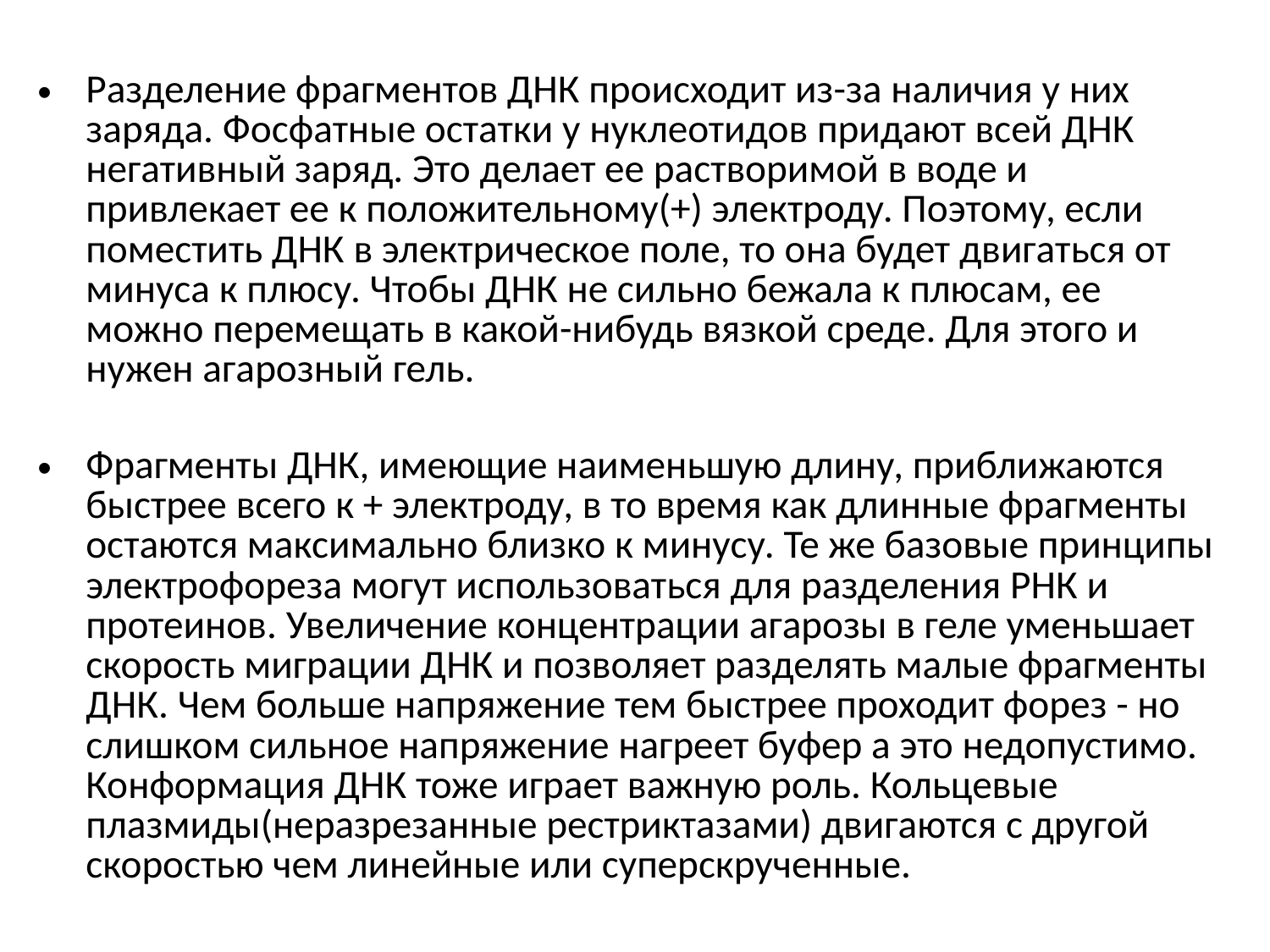

Разделение фрагментов ДНК происходит из-за наличия у них заряда. Фосфатные остатки у нуклеотидов придают всей ДНК негативный заряд. Это делает ее растворимой в воде и привлекает ее к положительному(+) электроду. Поэтому, если поместить ДНК в электрическое поле, то она будет двигаться от минуса к плюсу. Чтобы ДНК не сильно бежала к плюсам, ее можно перемещать в какой-нибудь вязкой среде. Для этого и нужен агарозный гель.

Фрагменты ДНК, имеющие наименьшую длину, приближаются быстрее всего к + электроду, в то время как длинные фрагменты остаются максимально близко к минусу. Те же базовые принципы электрофореза могут использоваться для разделения РНК и протеинов. Увеличение концентрации агарозы в геле уменьшает скорость миграции ДНК и позволяет разделять малые фрагменты ДНК. Чем больше напряжение тем быстрее проходит форез - но слишком сильное напряжение нагреет буфер а это недопустимо. Конформация ДНК тоже играет важную роль. Кольцевые плазмиды(неразрезанные рестриктазами) двигаются с другой скоростью чем линейные или суперскрученные.